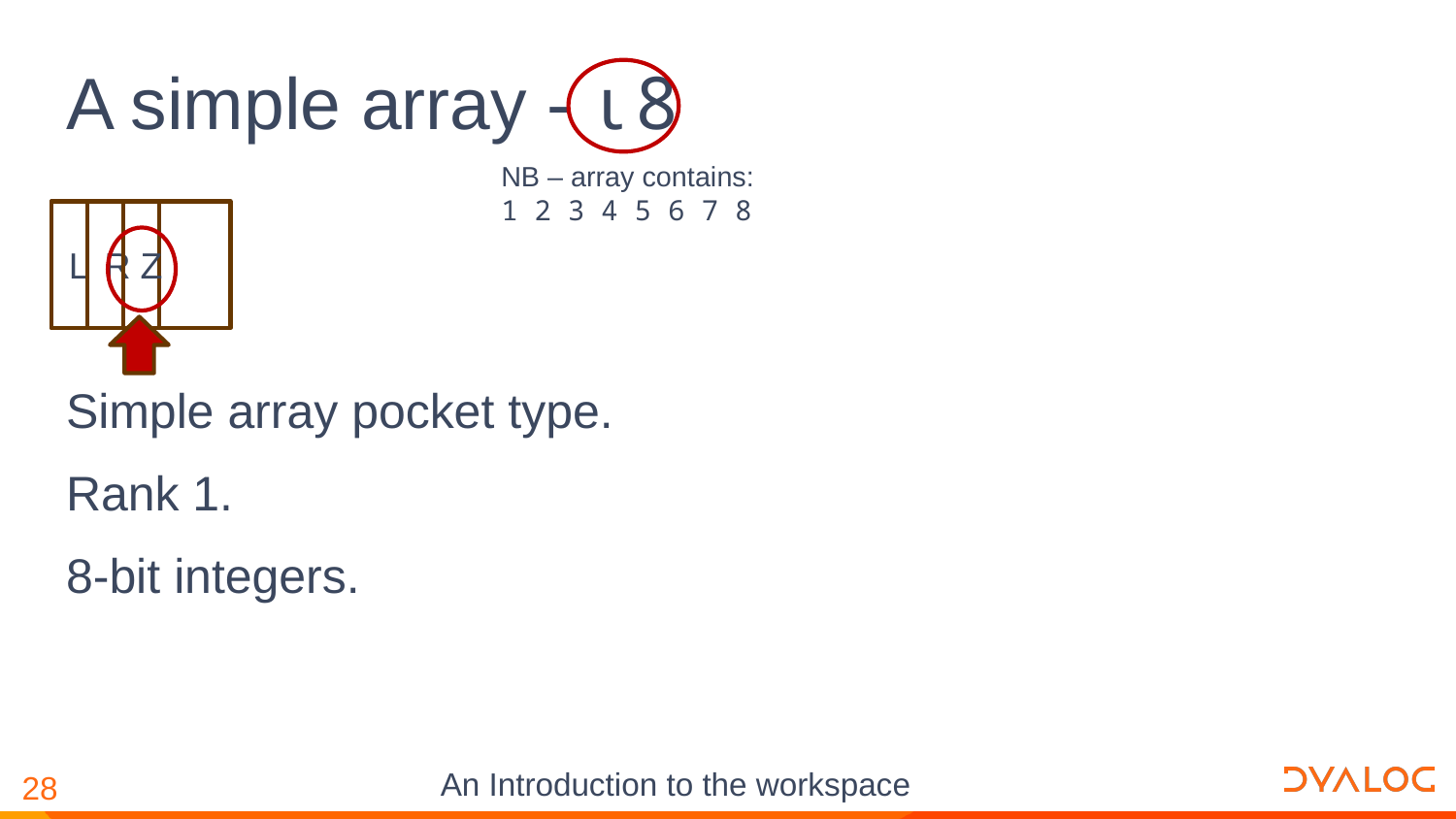

# A simple array - ⍳8

NB – array contains:
1 2 3 4 5 6 7 8

L
R
Z

Simple array pocket type.
Rank 1.
8-bit integers.